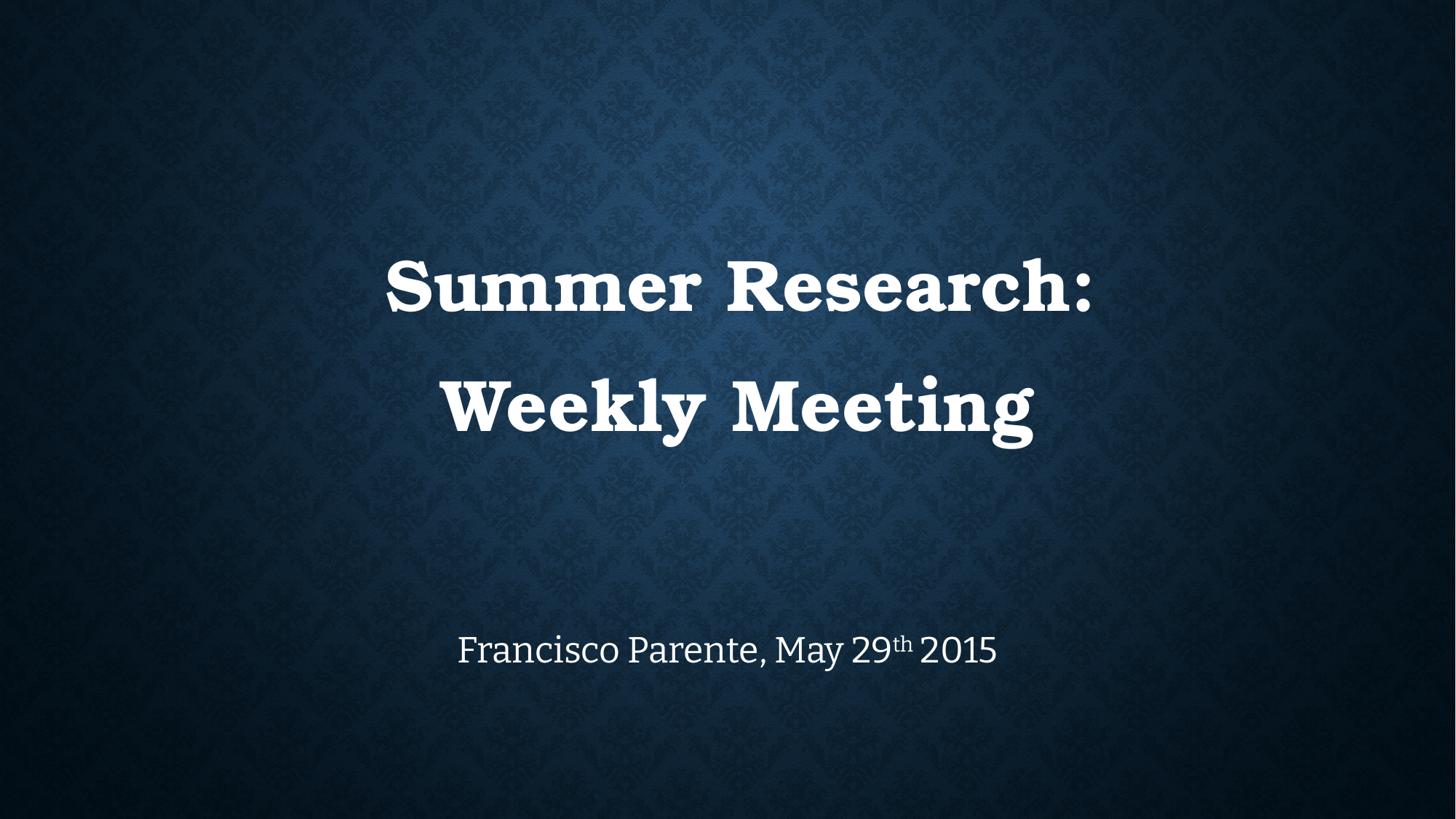

Summer Research:

Weekly Meeting
Francisco Parente, May 29th 2015